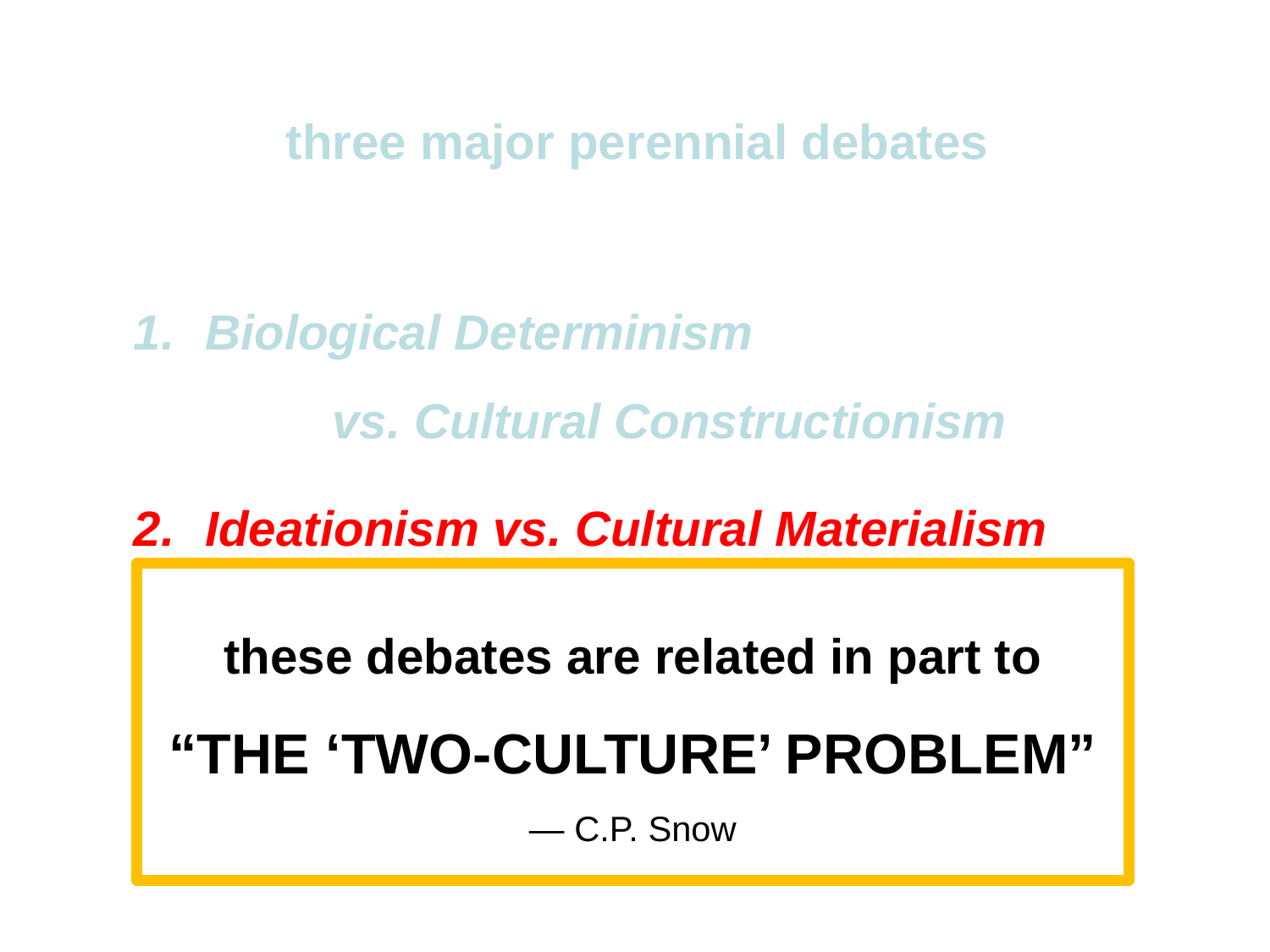

three major perennial debates
Biological Determinism
	vs. Cultural Constructionism
Ideationism vs. Cultural Materialism
Individual Agency vs. Structuralism
	(“free will” vs. “power structures”)

these debates are related in part to
“THE ‘TWO-CULTURE’ PROBLEM”
— C.P. Snow